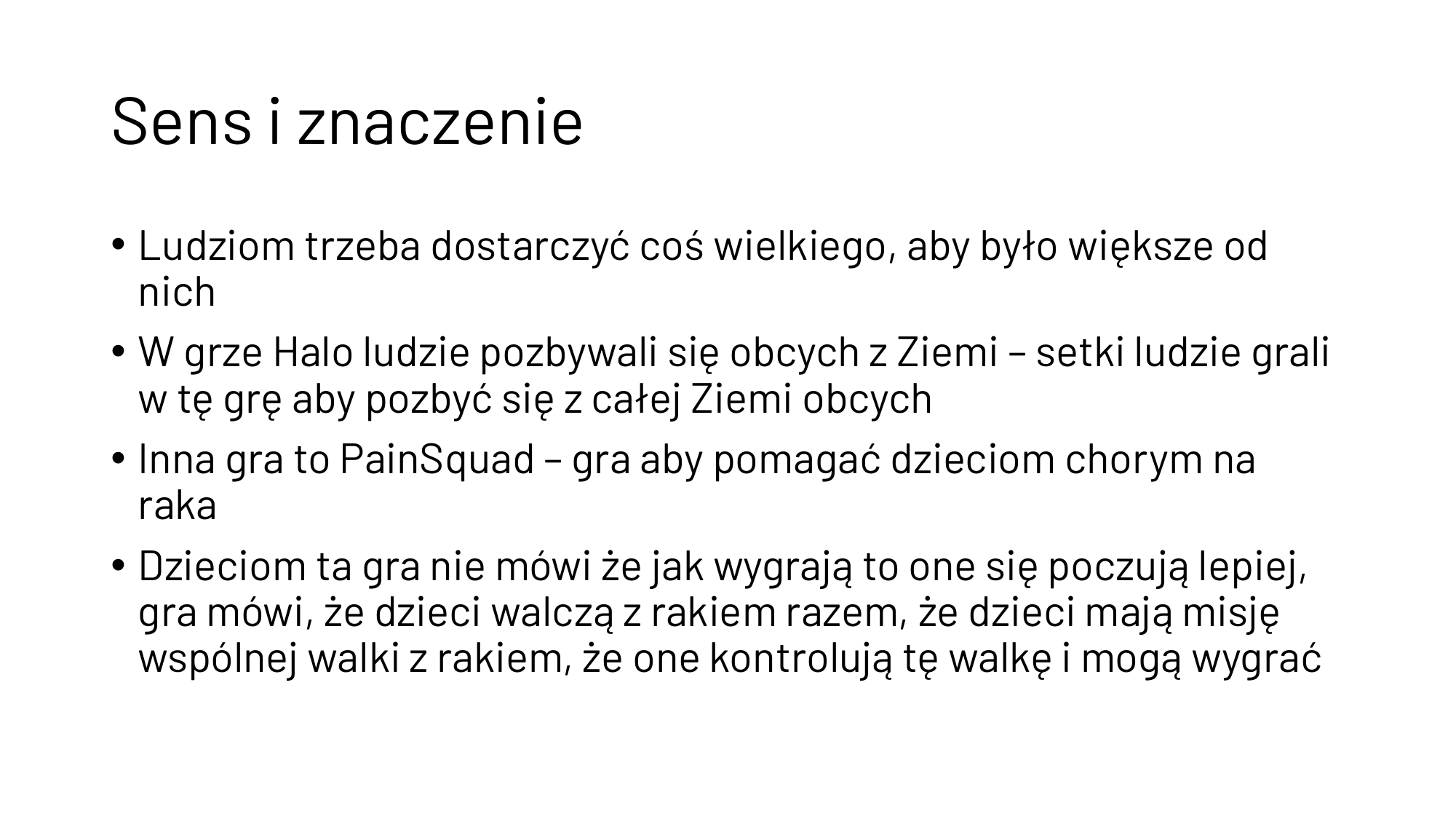

# Sens i znaczenie
Ludziom trzeba dostarczyć coś wielkiego, aby było większe od nich
W grze Halo ludzie pozbywali się obcych z Ziemi – setki ludzie grali w tę grę aby pozbyć się z całej Ziemi obcych
Inna gra to PainSquad – gra aby pomagać dzieciom chorym na raka
Dzieciom ta gra nie mówi że jak wygrają to one się poczują lepiej, gra mówi, że dzieci walczą z rakiem razem, że dzieci mają misję wspólnej walki z rakiem, że one kontrolują tę walkę i mogą wygrać